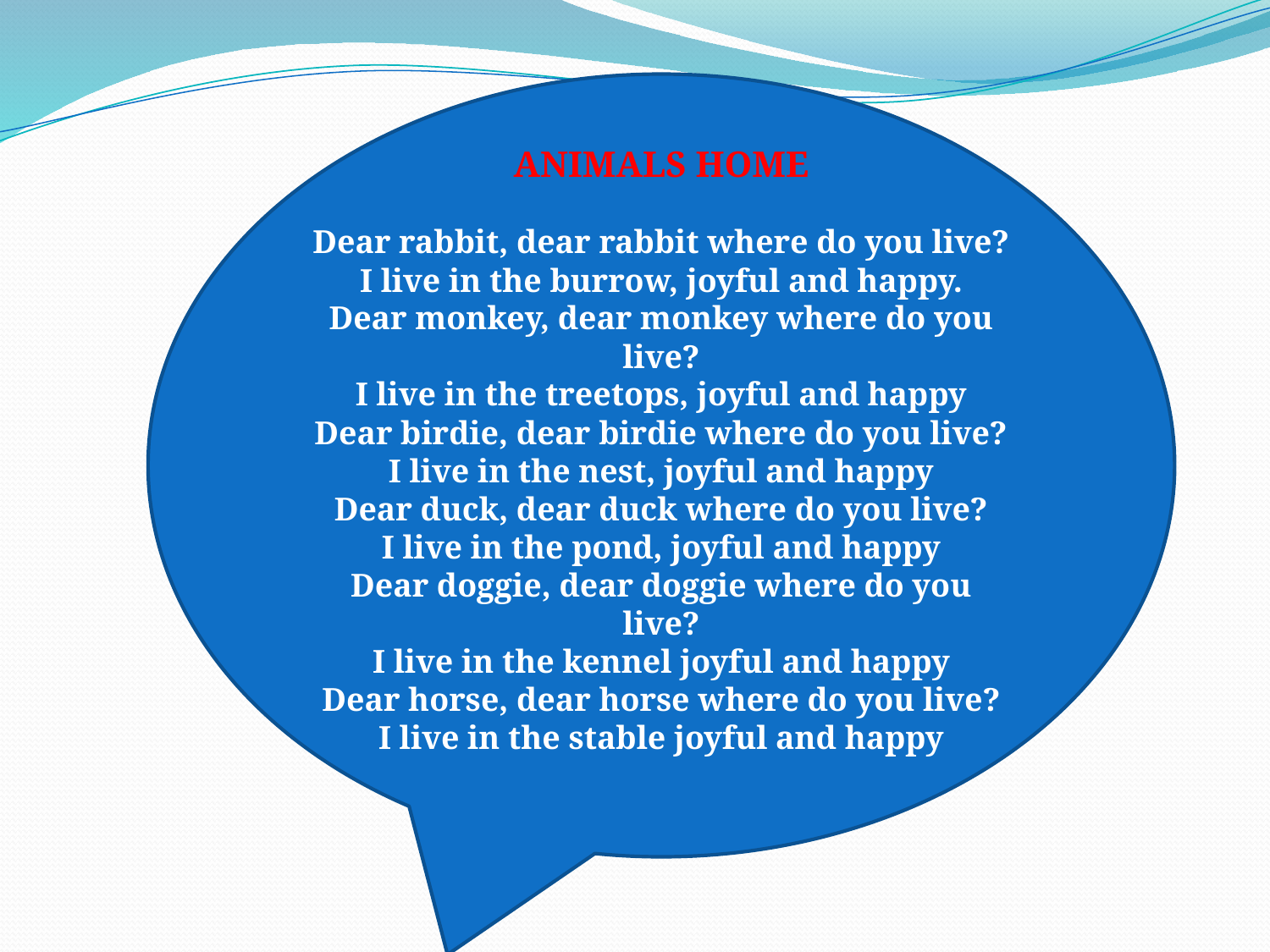

ANIMALS HOME

Dear rabbit, dear rabbit where do you live?
I live in the burrow, joyful and happy.
Dear monkey, dear monkey where do you live?
I live in the treetops, joyful and happy
Dear birdie, dear birdie where do you live?
I live in the nest, joyful and happy
Dear duck, dear duck where do you live?
I live in the pond, joyful and happy
Dear doggie, dear doggie where do you live?
I live in the kennel joyful and happy
Dear horse, dear horse where do you live?
I live in the stable joyful and happy